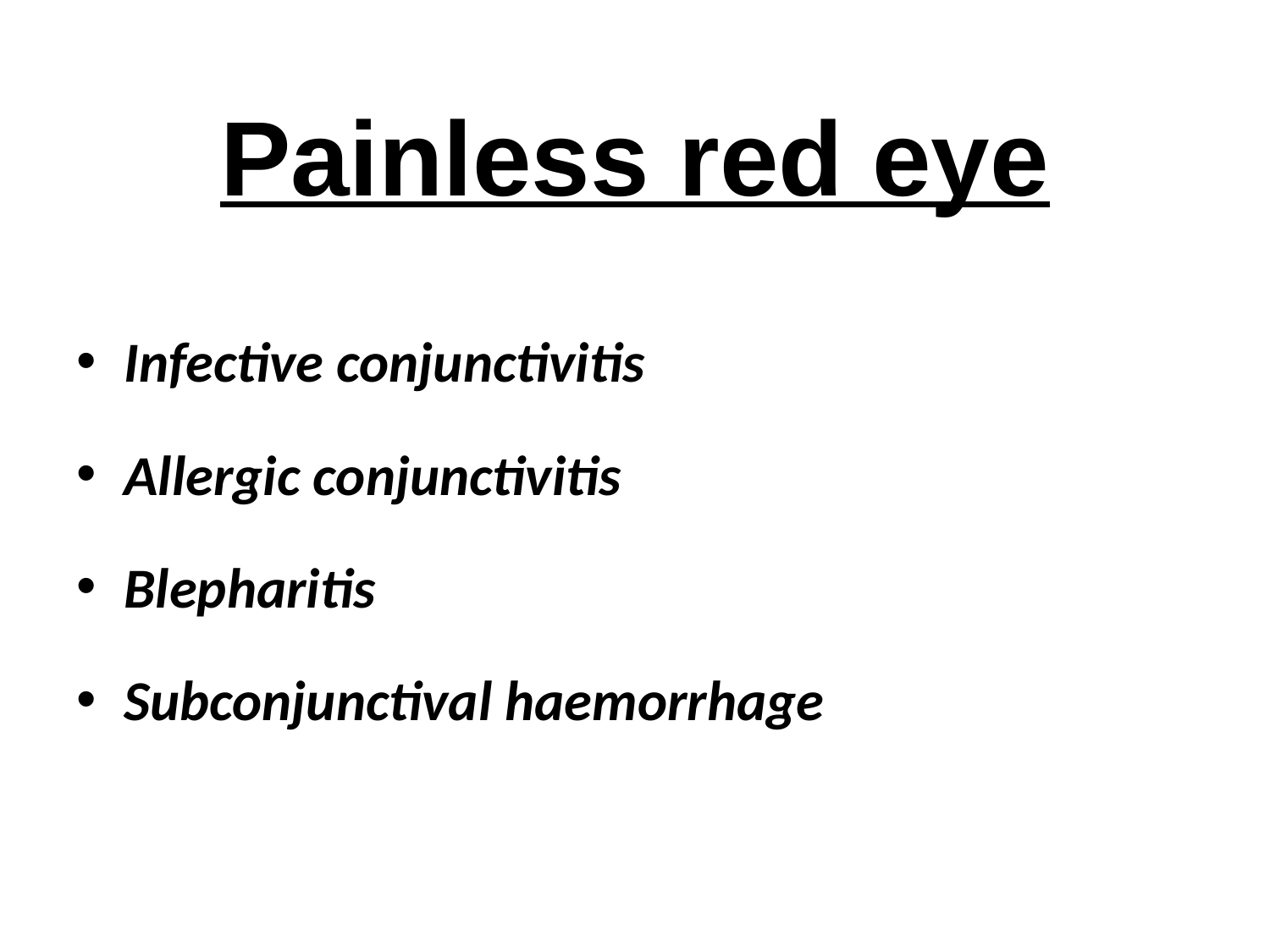

# Painless red eye
Infective conjunctivitis
Allergic conjunctivitis
Blepharitis
Subconjunctival haemorrhage